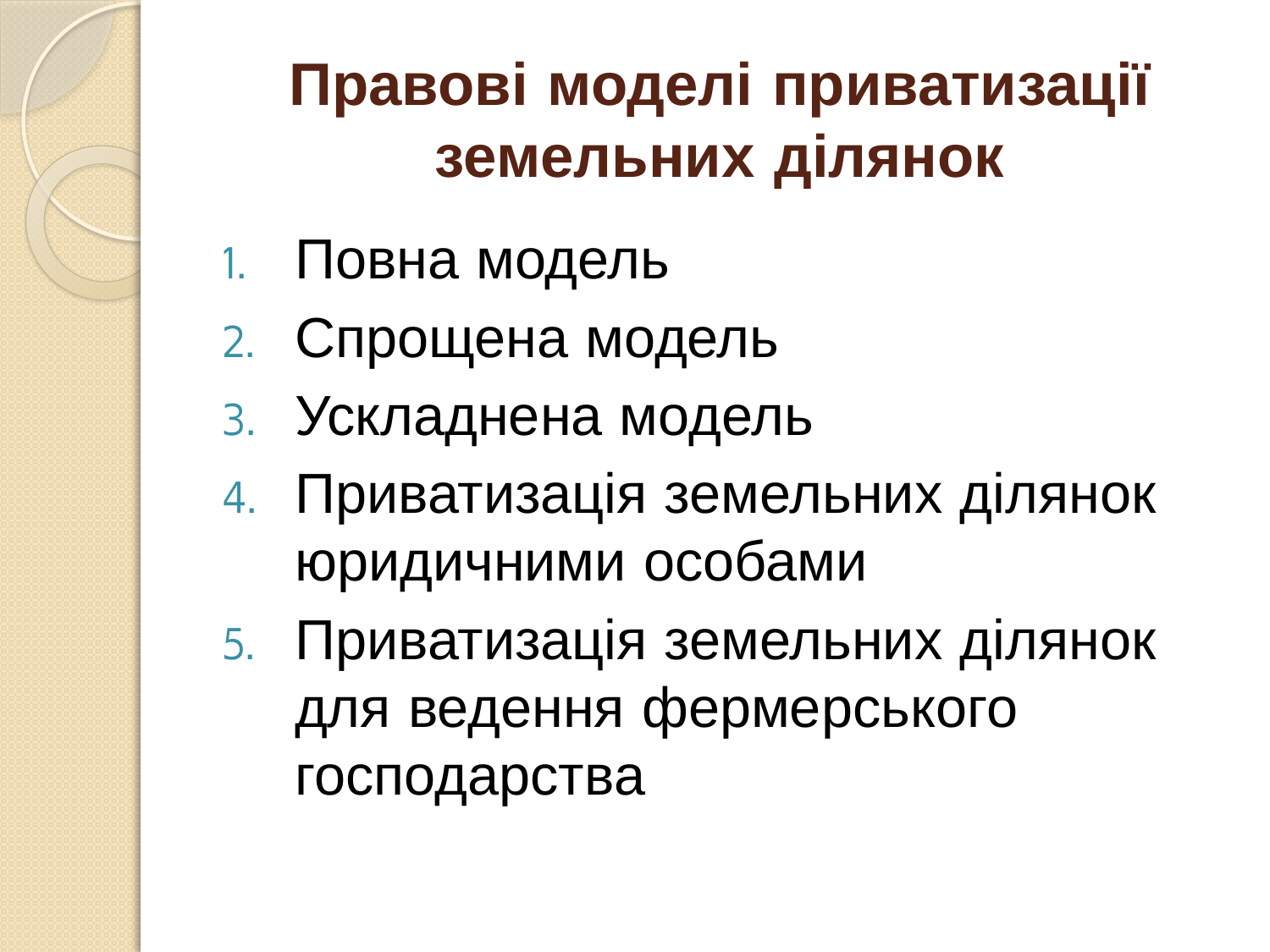

# Правові моделі приватизації земельних ділянок
Повна модель
Спрощена модель
Ускладнена модель
Приватизація земельних ділянок юридичними особами
Приватизація земельних ділянок для ведення фермерського господарства